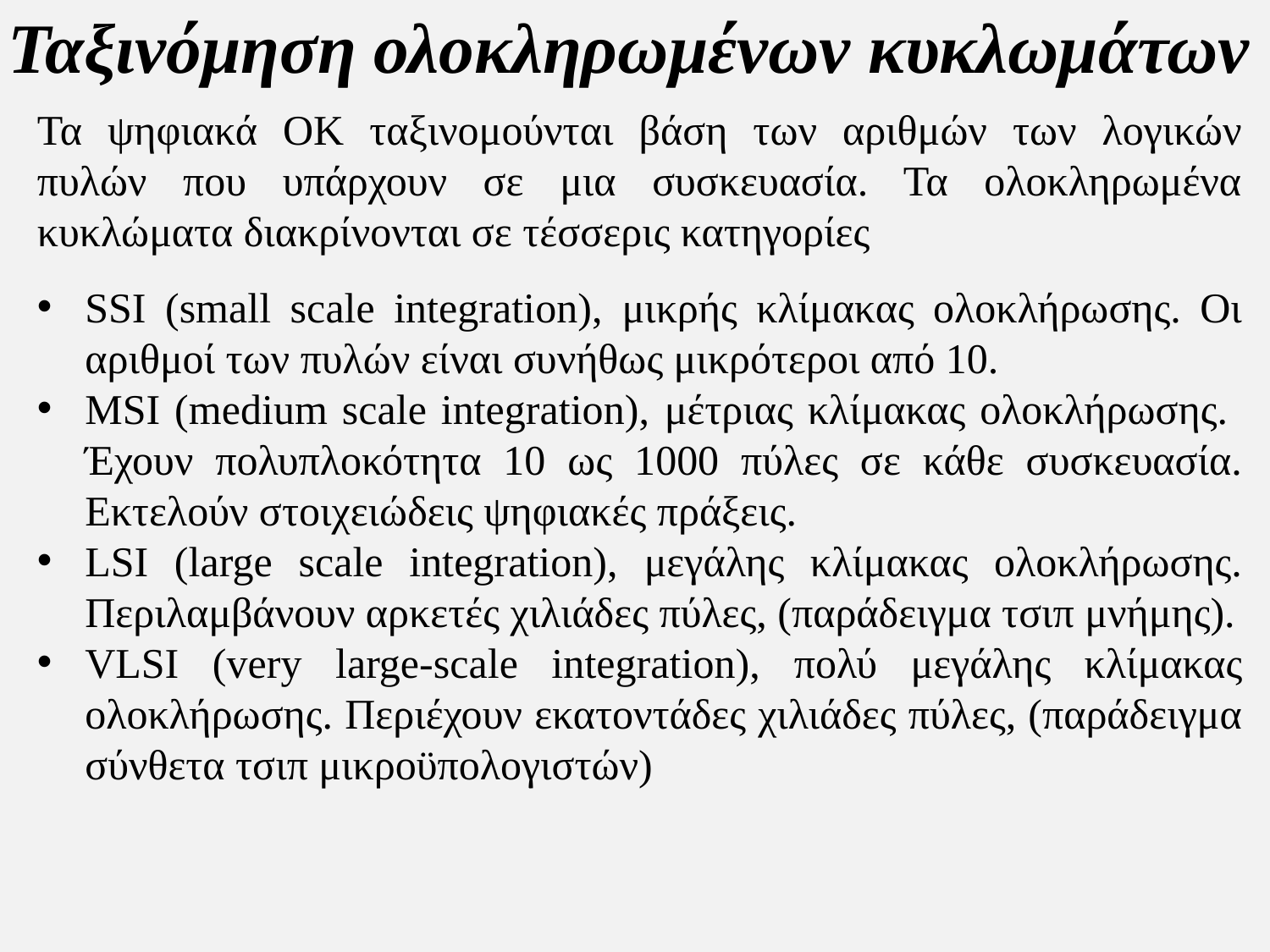

Ταξινόμηση ολοκληρωμένων κυκλωμάτων
Τα ψηφιακά ΟΚ ταξινομούνται βάση των αριθμών των λογικών πυλών που υπάρχουν σε μια συσκευασία. Τα ολοκληρωμένα κυκλώματα διακρίνονται σε τέσσερις κατηγορίες

SSI (small scale integration), μικρής κλίμακας ολοκλήρωσης. Οι αριθμοί των πυλών είναι συνήθως μικρότεροι από 10.
MSI (medium scale integration), μέτριας κλίμακας ολοκλήρωσης.  Έχουν πολυπλοκότητα 10 ως 1000 πύλες σε κάθε συσκευασία. Εκτελούν στοιχειώδεις ψηφιακές πράξεις.
LSI (large scale integration), μεγάλης κλίμακας ολοκλήρωσης. Περιλαμβάνουν αρκετές χιλιάδες πύλες, (παράδειγμα τσιπ μνήμης).
VLSI (very large-scale integration), πολύ μεγάλης κλίμακας ολοκλήρωσης. Περιέχουν εκατοντάδες χιλιάδες πύλες, (παράδειγμα σύνθετα τσιπ μικροϋπολογιστών)